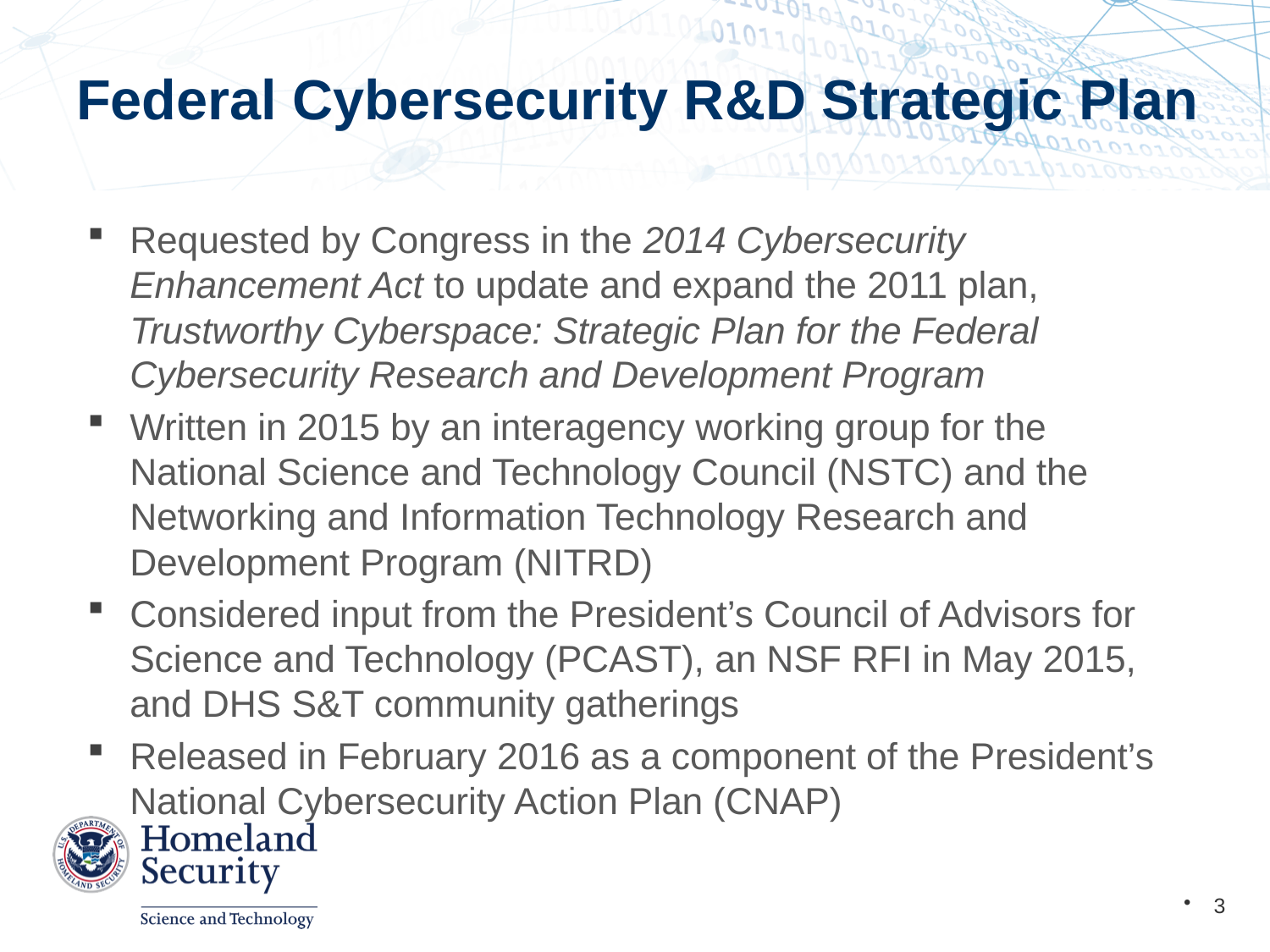

# Federal Cybersecurity R&D Strategic Plan
Requested by Congress in the 2014 Cybersecurity Enhancement Act to update and expand the 2011 plan, Trustworthy Cyberspace: Strategic Plan for the Federal Cybersecurity Research and Development Program
Written in 2015 by an interagency working group for the National Science and Technology Council (NSTC) and the Networking and Information Technology Research and Development Program (NITRD)
Considered input from the President’s Council of Advisors for Science and Technology (PCAST), an NSF RFI in May 2015, and DHS S&T community gatherings
Released in February 2016 as a component of the President’s National Cybersecurity Action Plan (CNAP)

3